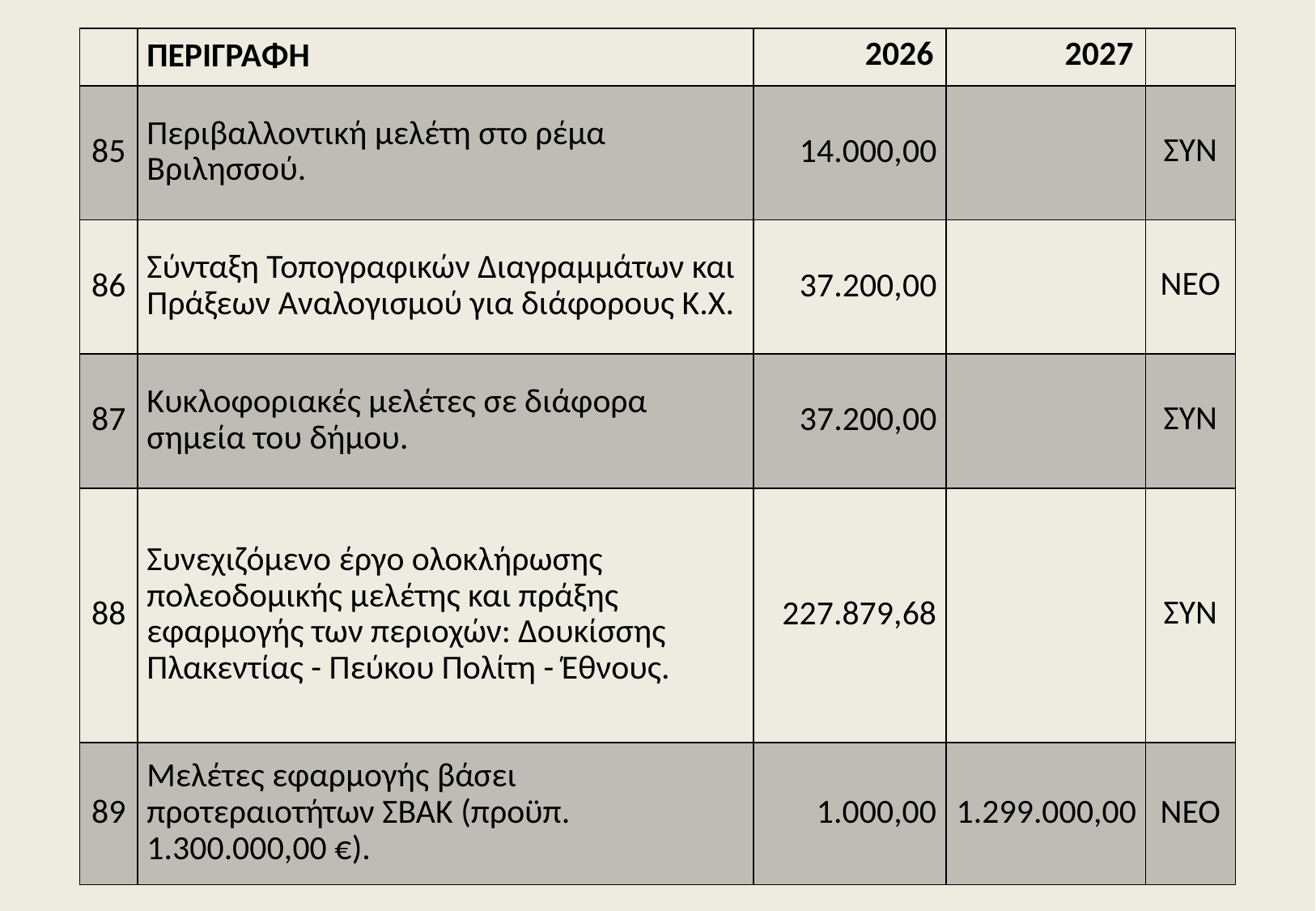

|  | ΠΕΡΙΓΡΑΦΗ | 2026 | 2027 |  |
| --- | --- | --- | --- | --- |
| 85 | Περιβαλλοντική μελέτη στο ρέμα Βριλησσού. | 14.000,00 |  | ΣΥΝ |
| 86 | Σύνταξη Τοπογραφικών Διαγραμμάτων και Πράξεων Αναλογισμού για διάφορους Κ.Χ. | 37.200,00 |  | ΝΕΟ |
| 87 | Κυκλοφοριακές μελέτες σε διάφορα σημεία του δήμου. | 37.200,00 |  | ΣΥΝ |
| 88 | Συνεχιζόμενο έργο ολοκλήρωσης πολεοδομικής μελέτης και πράξης εφαρμογής των περιοχών: Δουκίσσης Πλακεντίας - Πεύκου Πολίτη - Έθνους. | 227.879,68 |  | ΣΥΝ |
| 89 | Μελέτες εφαρμογής βάσει προτεραιοτήτων ΣΒΑΚ (προϋπ. 1.300.000,00 €). | 1.000,00 | 1.299.000,00 | ΝΕΟ |